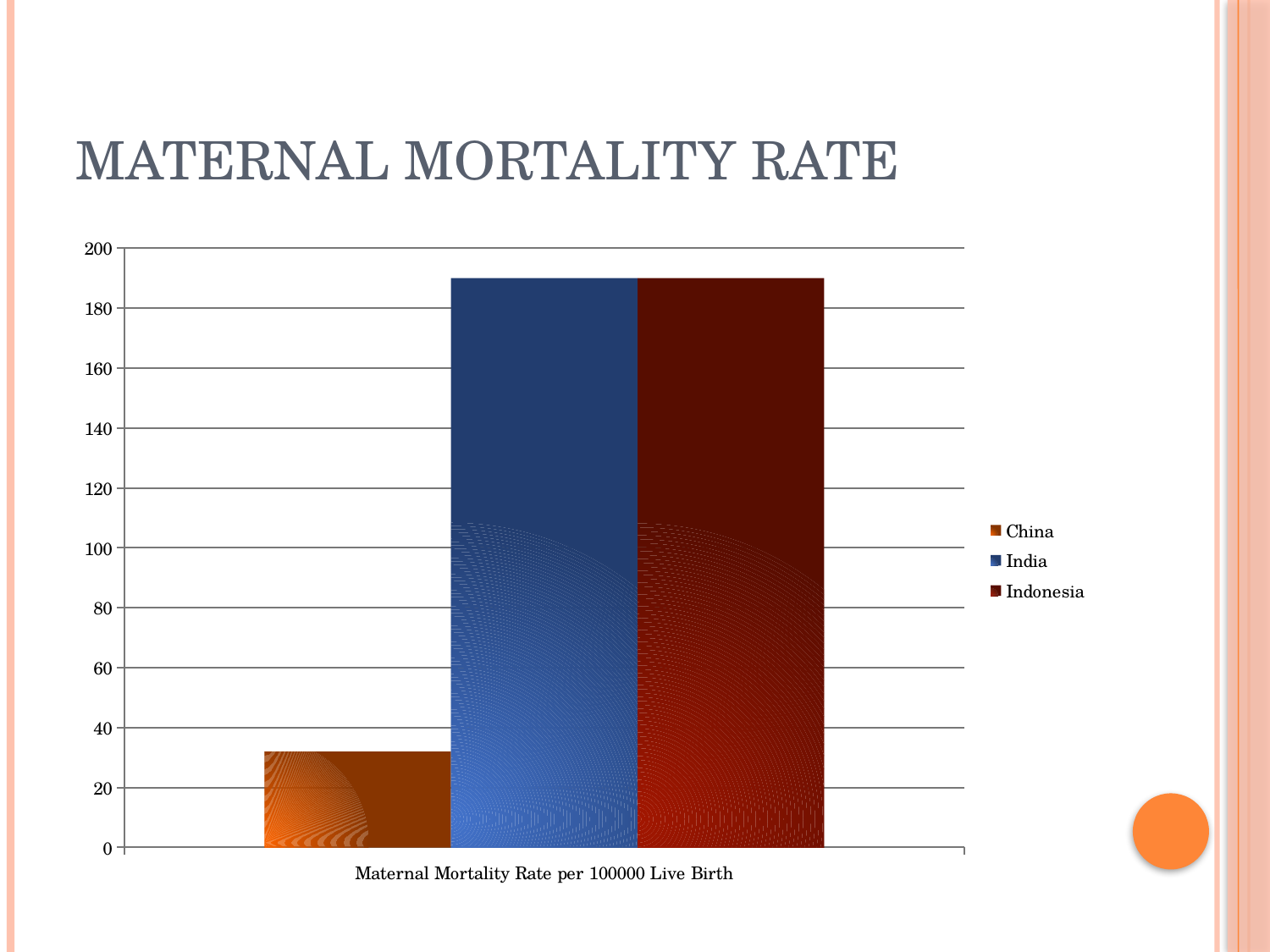

# Maternal Mortality Rate

### Chart

| Category | China | India | Indonesia |
|---|---|---|---|
| Maternal Mortality Rate per 100000 Live Birth | 32.0 | 190.0 | 190.0 |